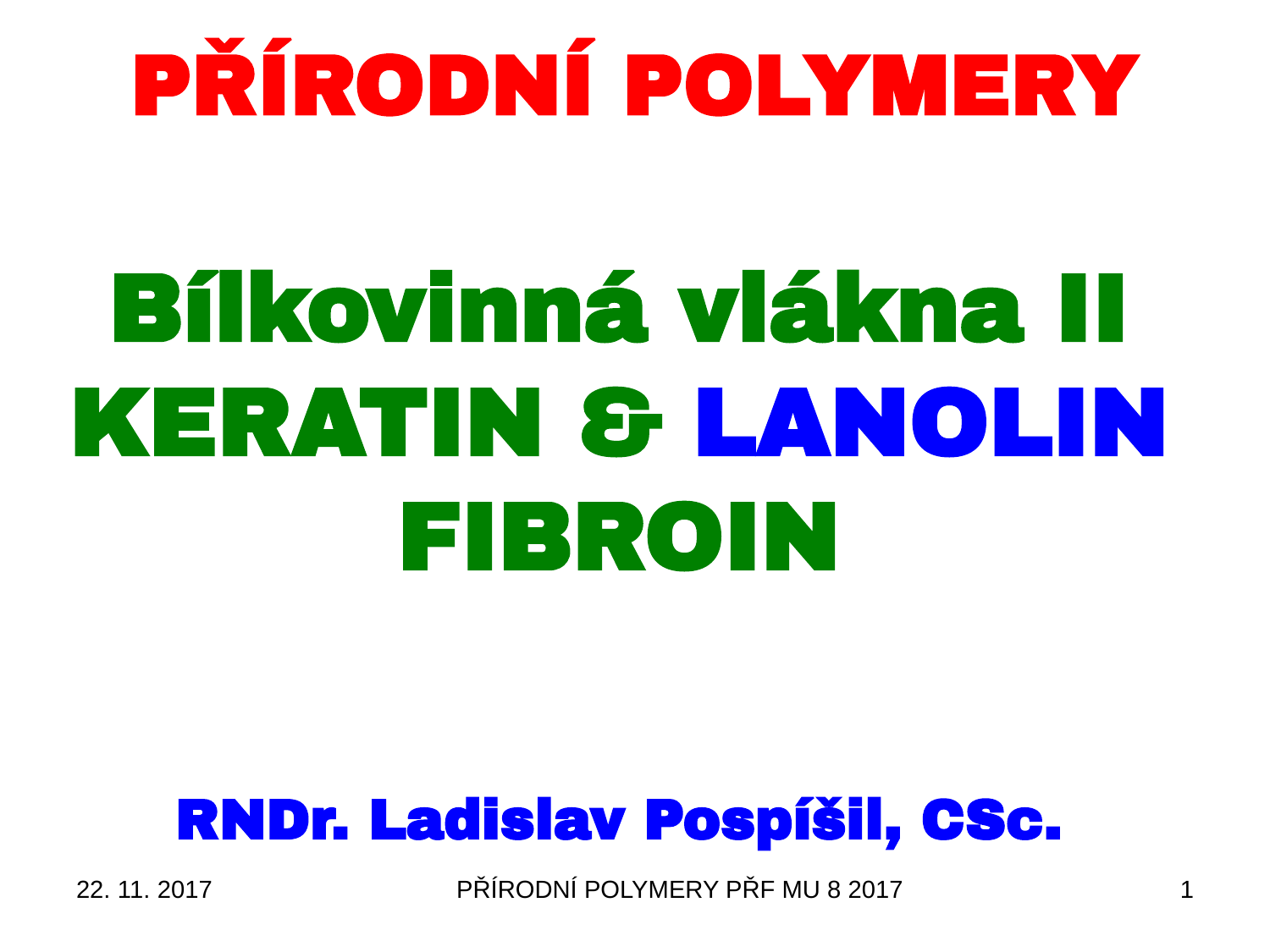

# PŘÍRODNÍ POLYMERY Bílkovinná vlákna II KERATIN & LANOLIN FIBROIN
RNDr. Ladislav Pospíšil, CSc.
22. 11. 2017
PŘÍRODNÍ POLYMERY PŘF MU 8 2017
1